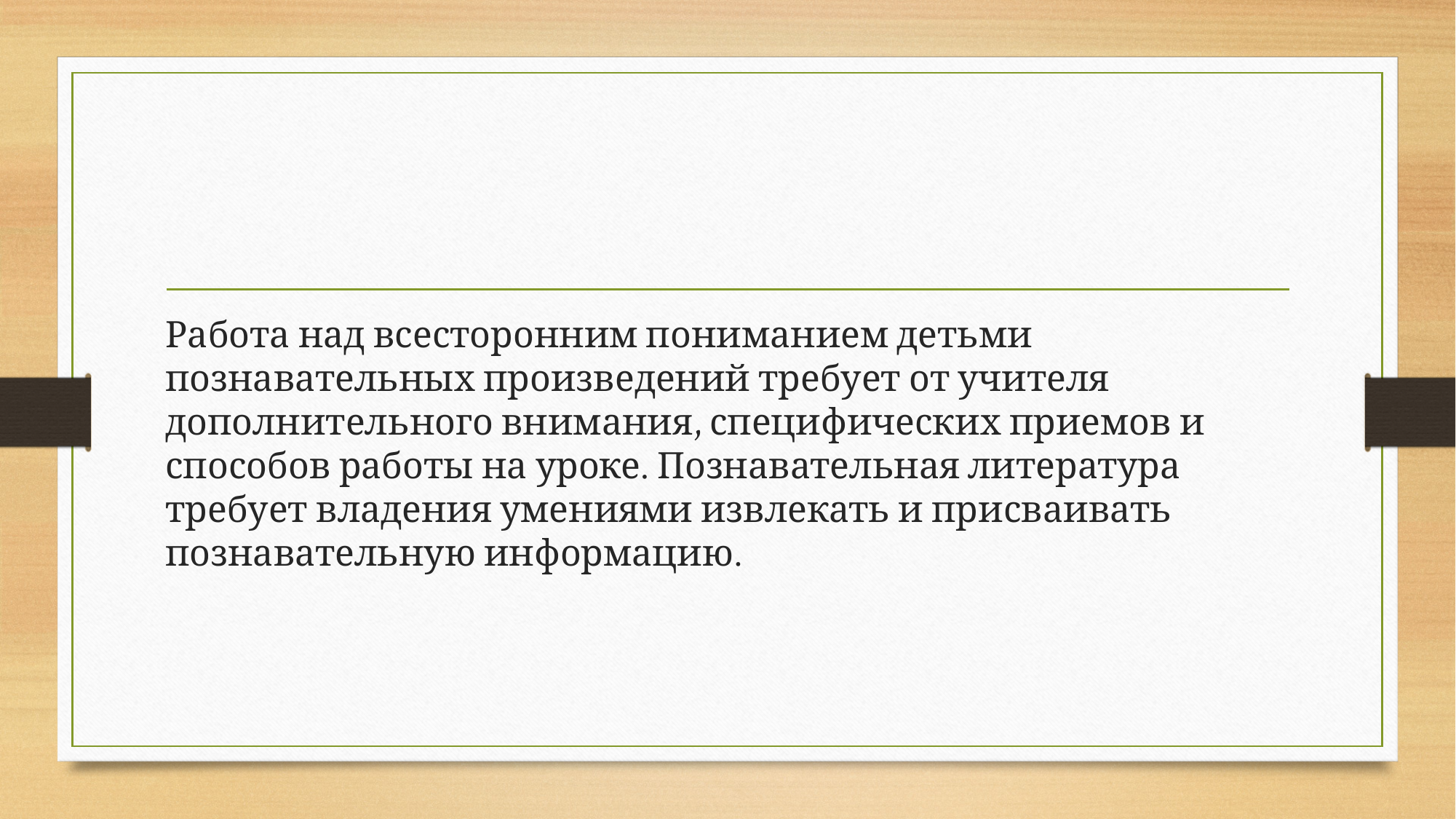

#
Работа над всесторонним пониманием детьми познавательных произведений требует от учителя дополнительного внимания, специфических приемов и способов работы на уроке. Познавательная литература требует владения умениями извлекать и присваивать познавательную информацию.